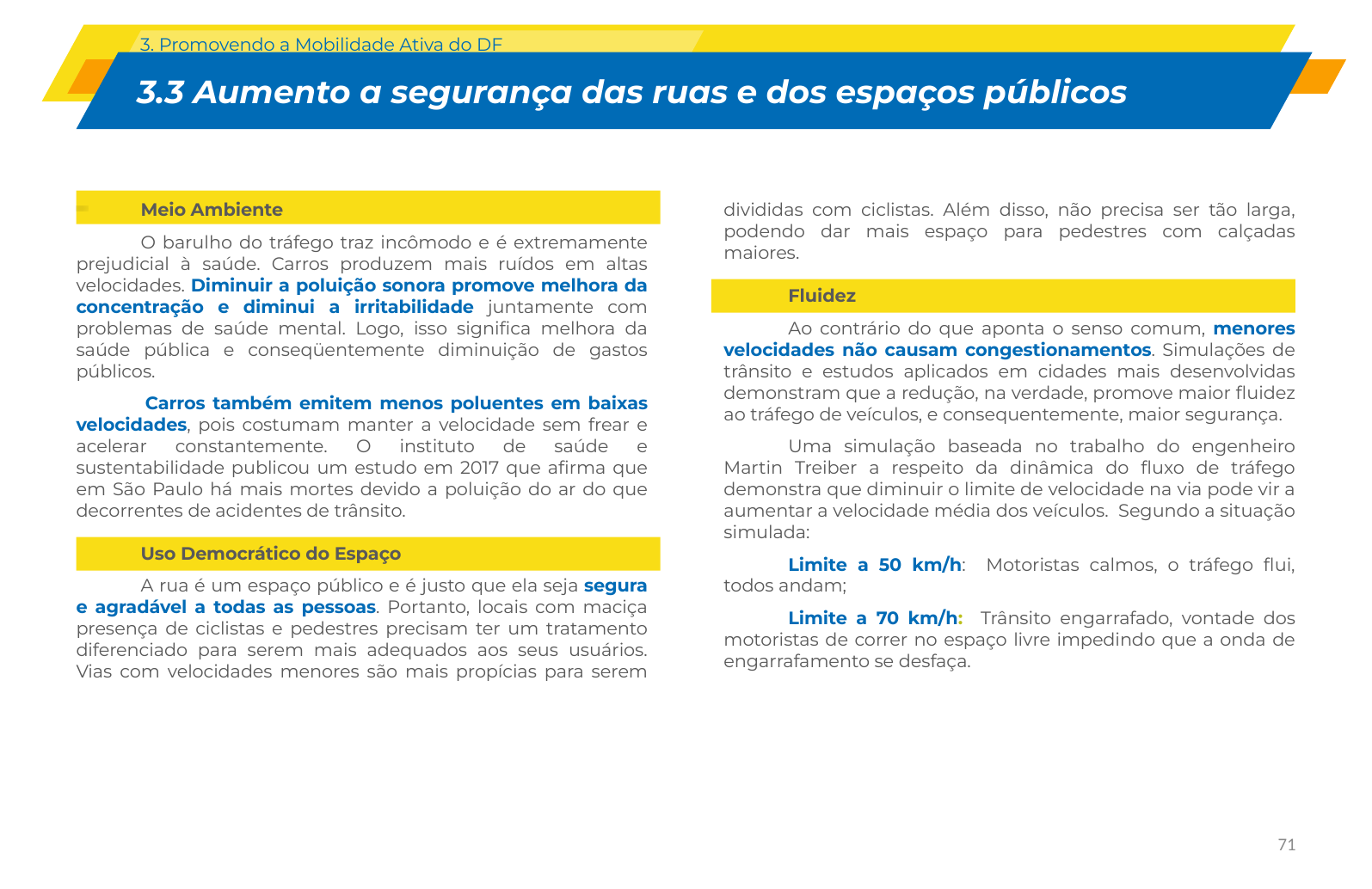

3. Promovendo a Mobilidade Ativa do DF
# 3.3 Aumento a segurança das ruas e dos espaços públicos
Outros fatores favoráveis a diminuição da velocidade:

Meio Ambiente
O barulho do tráfego traz incômodo e é extremamente prejudicial à saúde. Carros produzem mais ruídos em altas velocidades. Diminuir a poluição sonora promove melhora da concentração e diminui a irritabilidade juntamente com problemas de saúde mental. Logo, isso significa melhora da saúde pública e conseqüentemente diminuição de gastos públicos.
 Carros também emitem menos poluentes em baixas velocidades, pois costumam manter a velocidade sem frear e acelerar constantemente. O instituto de saúde e sustentabilidade publicou um estudo em 2017 que afirma que em São Paulo há mais mortes devido a poluição do ar do que decorrentes de acidentes de trânsito.
Uso Democrático do Espaço
A rua é um espaço público e é justo que ela seja segura e agradável a todas as pessoas. Portanto, locais com maciça presença de ciclistas e pedestres precisam ter um tratamento diferenciado para serem mais adequados aos seus usuários. Vias com velocidades menores são mais propícias para serem divididas com ciclistas. Além disso, não precisa ser tão larga, podendo dar mais espaço para pedestres com calçadas maiores.
Fluidez
Ao contrário do que aponta o senso comum, menores velocidades não causam congestionamentos. Simulações de trânsito e estudos aplicados em cidades mais desenvolvidas demonstram que a redução, na verdade, promove maior fluidez ao tráfego de veículos, e consequentemente, maior segurança.
Uma simulação baseada no trabalho do engenheiro Martin Treiber a respeito da dinâmica do fluxo de tráfego demonstra que diminuir o limite de velocidade na via pode vir a aumentar a velocidade média dos veículos.  Segundo a situação simulada:
Limite a 50 km/h:  Motoristas calmos, o tráfego flui, todos andam;
Limite a 70 km/h:  Trânsito engarrafado, vontade dos motoristas de correr no espaço livre impedindo que a onda de engarrafamento se desfaça.